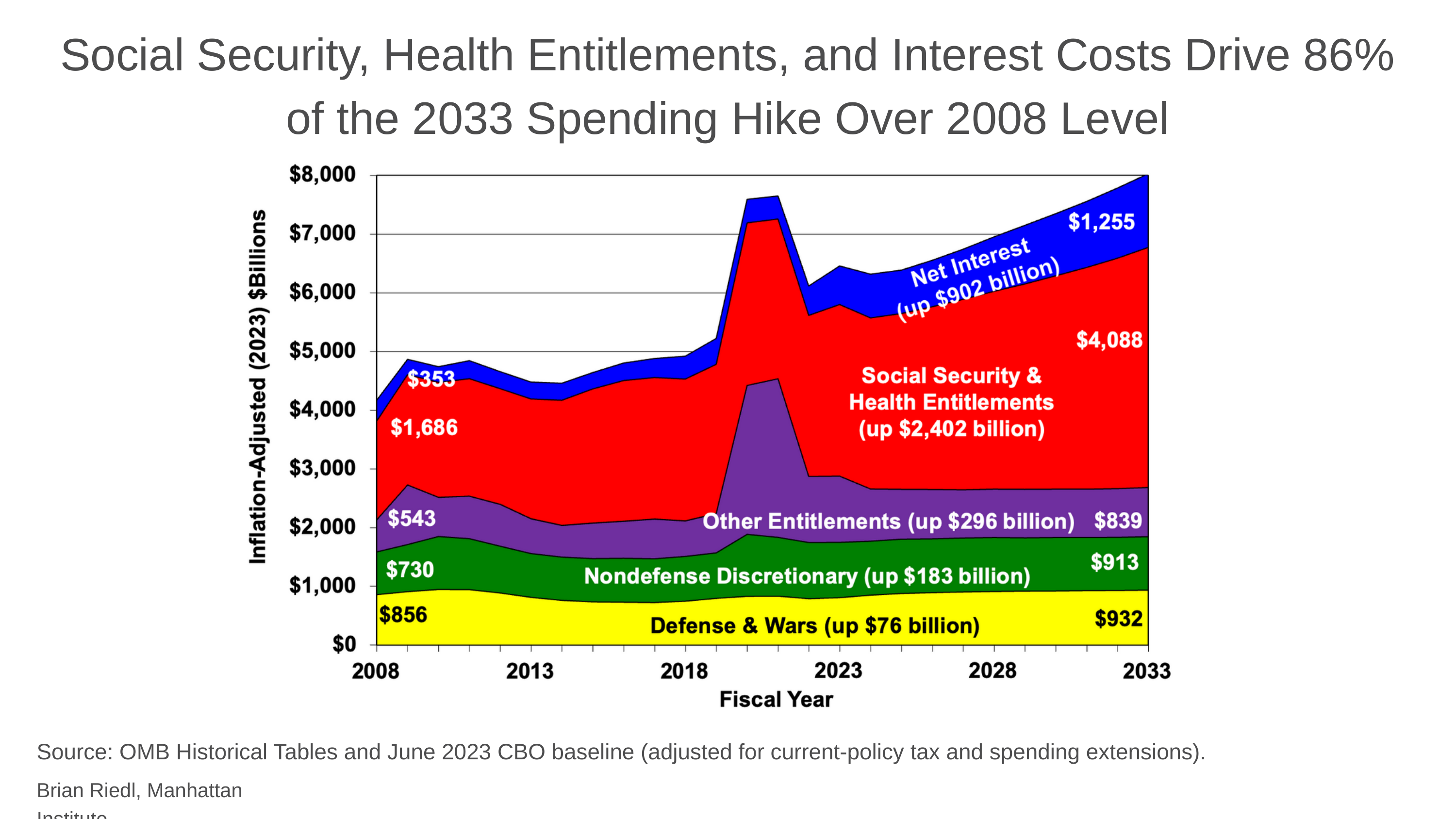

Social Security, Health Entitlements, and Interest Costs Drive 86% of the 2033 Spending Hike Over 2008 Level

Source: OMB Historical Tables and June 2023 CBO baseline (adjusted for current-policy tax and spending extensions).
Brian Riedl, Manhattan Institute